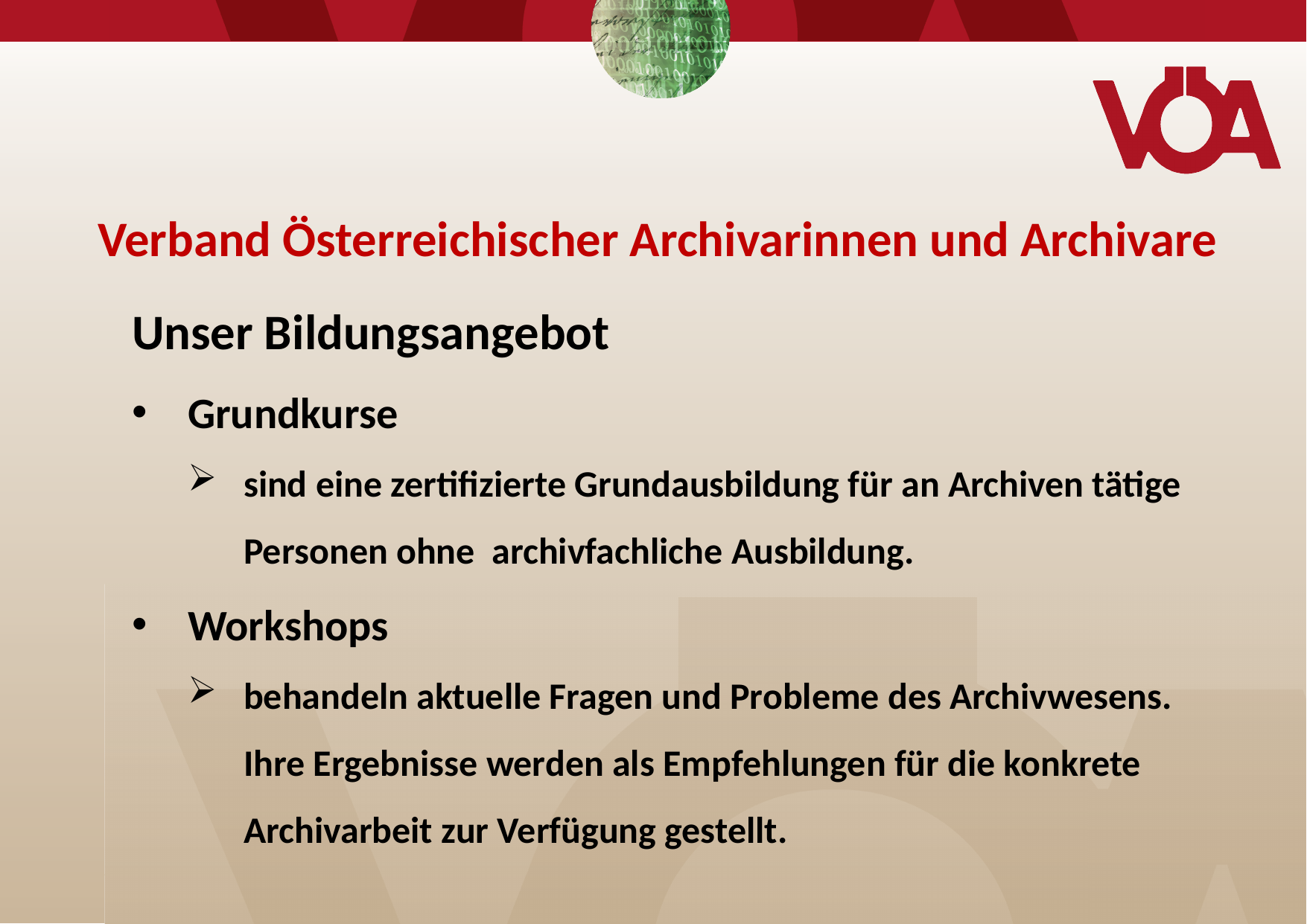

Verband Österreichischer Archivarinnen und Archivare
Unser Bildungsangebot
Grundkurse
sind eine zertifizierte Grundausbildung für an Archiven tätige Personen ohne  archivfachliche Ausbildung.
Workshops
behandeln aktuelle Fragen und Probleme des Archivwesens. Ihre Ergebnisse werden als Empfehlungen für die konkrete Archivarbeit zur Verfügung gestellt.